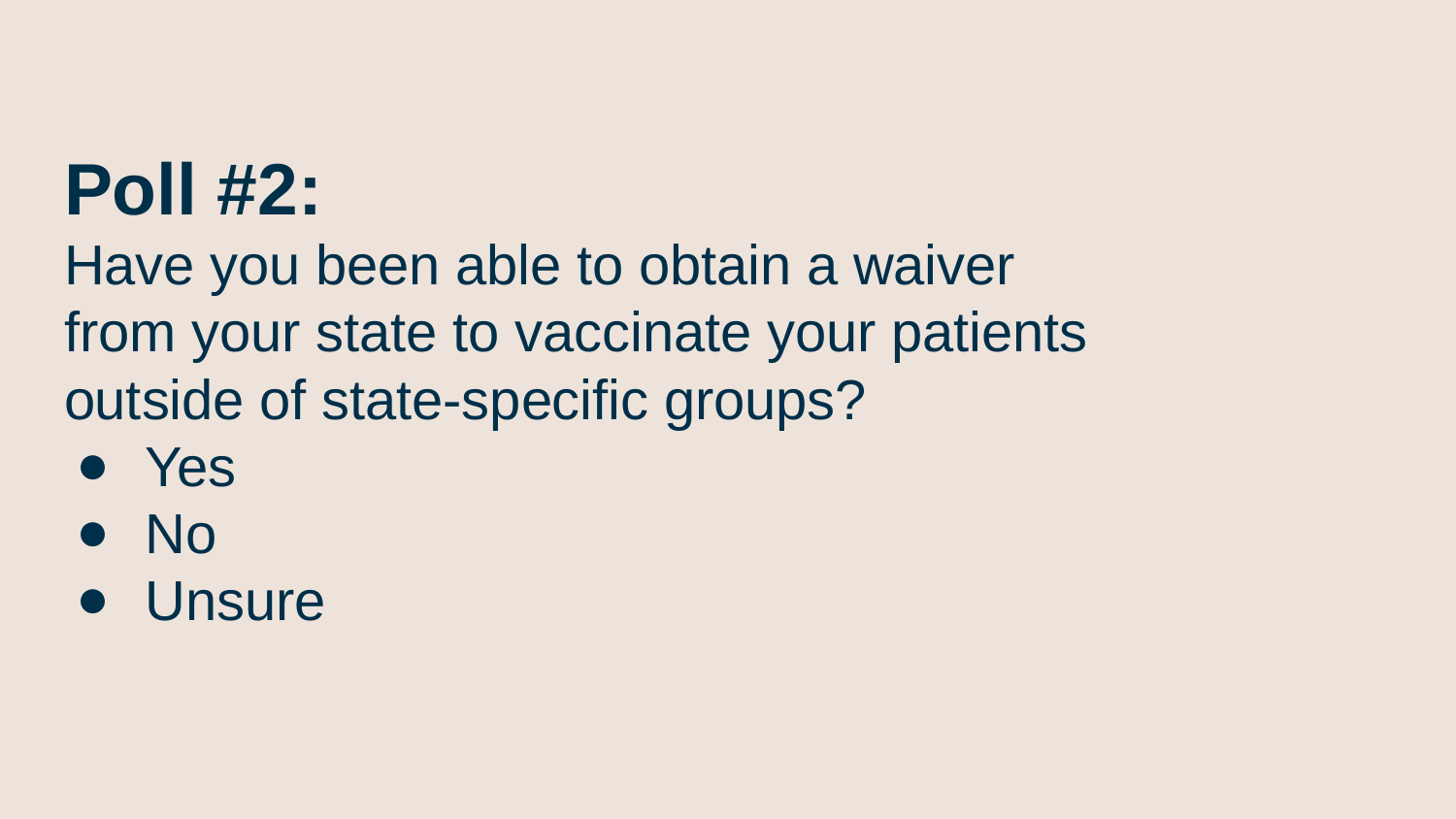

# Poll #2:
Have you been able to obtain a waiver from your state to vaccinate your patients outside of state-specific groups?
Yes
No
Unsure